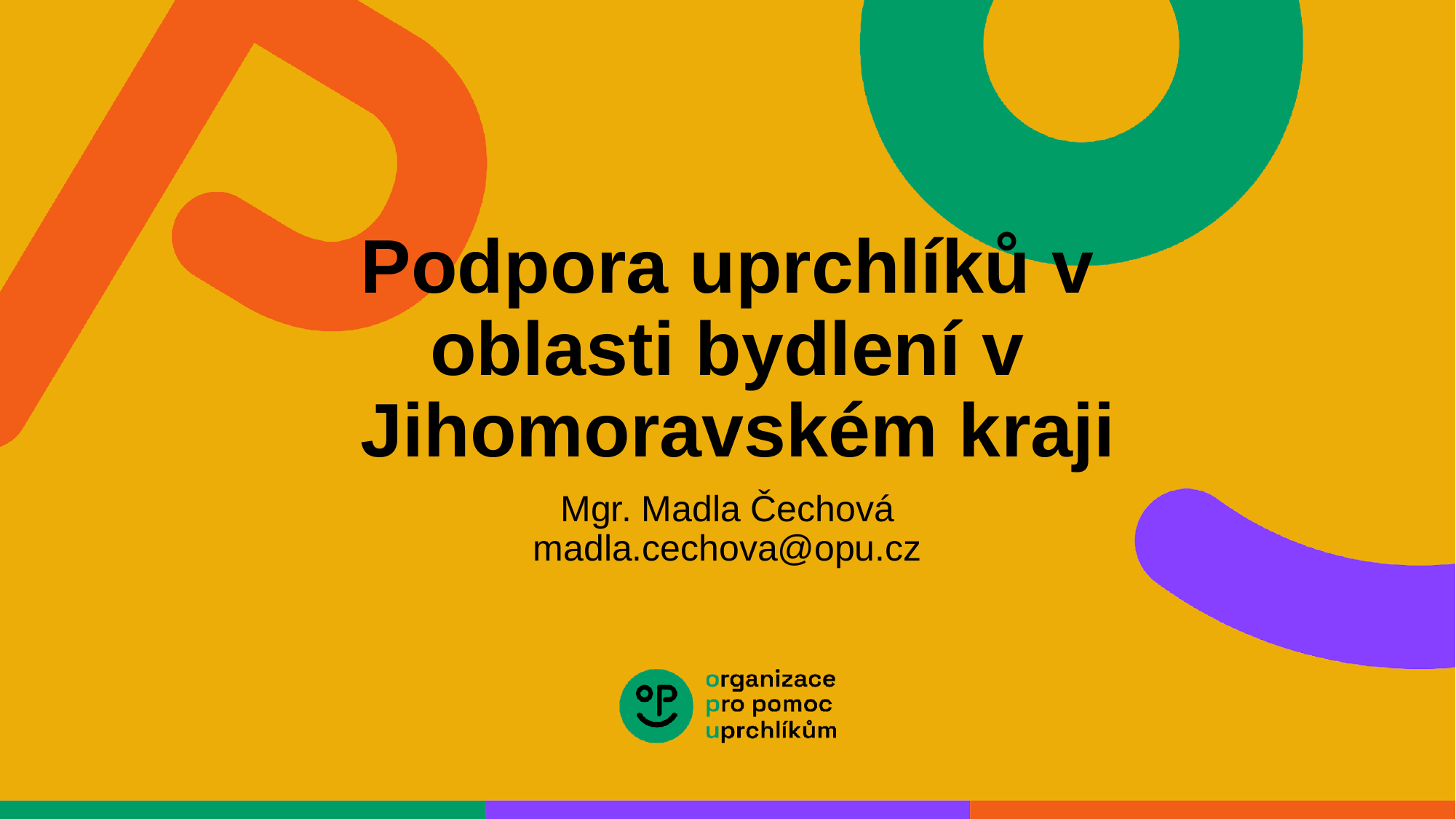

Podpora uprchlíků v oblasti bydlení v
 Jihomoravském kraji
# Mgr. Madla Čechová
madla.cechova@opu.cz